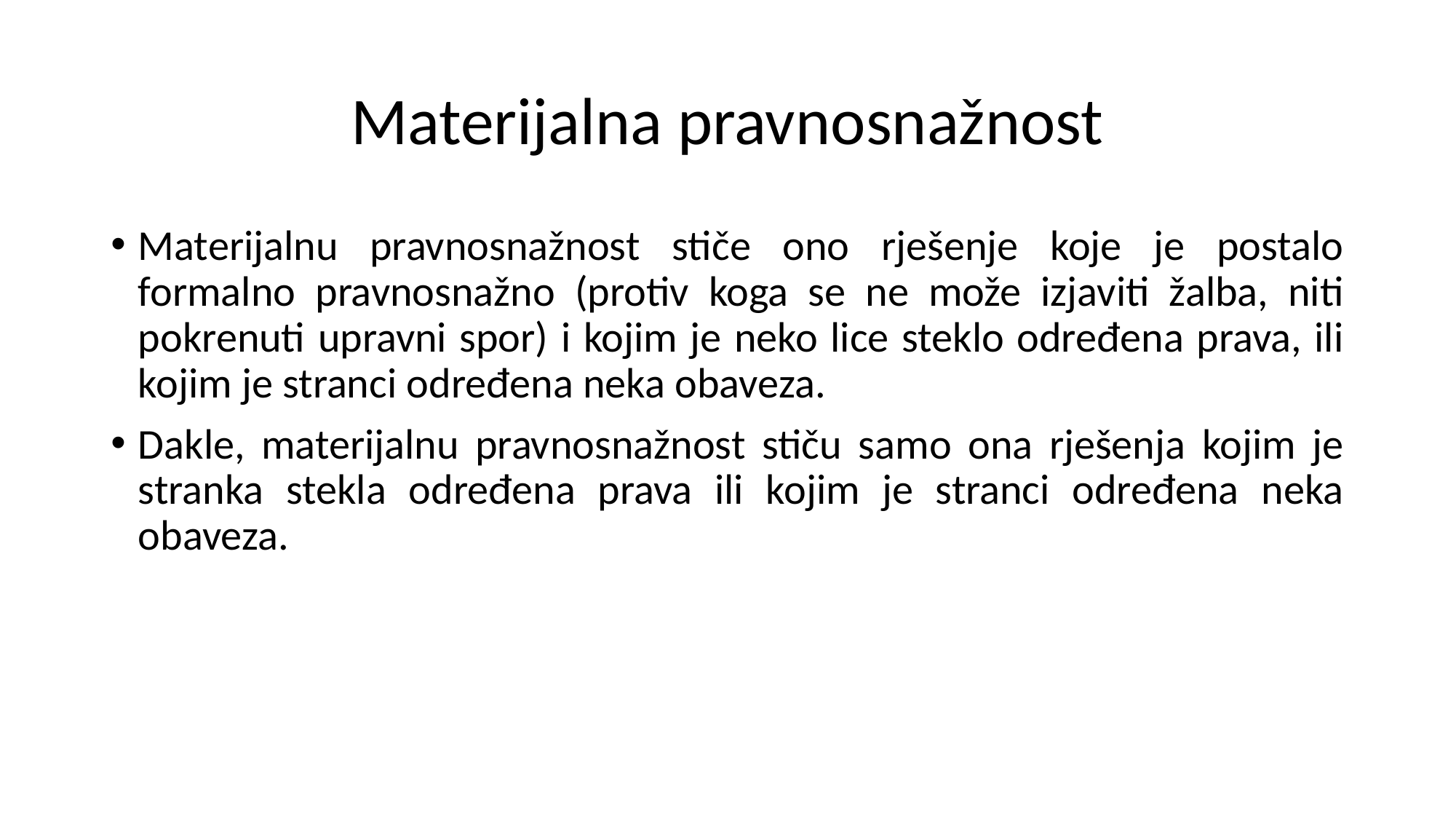

# Materijalna pravnosnažnost
Materijalnu pravnosnažnost stiče ono rješenje koje je postalo formalno pravnosnažno (protiv koga se ne može izjaviti žalba, niti pokrenuti upravni spor) i kojim je neko lice steklo određena prava, ili kojim je stranci određena neka obaveza.
Dakle, materijalnu pravnosnažnost stiču samo ona rješenja kojim je stranka stekla određena prava ili kojim je stranci određena neka obaveza.